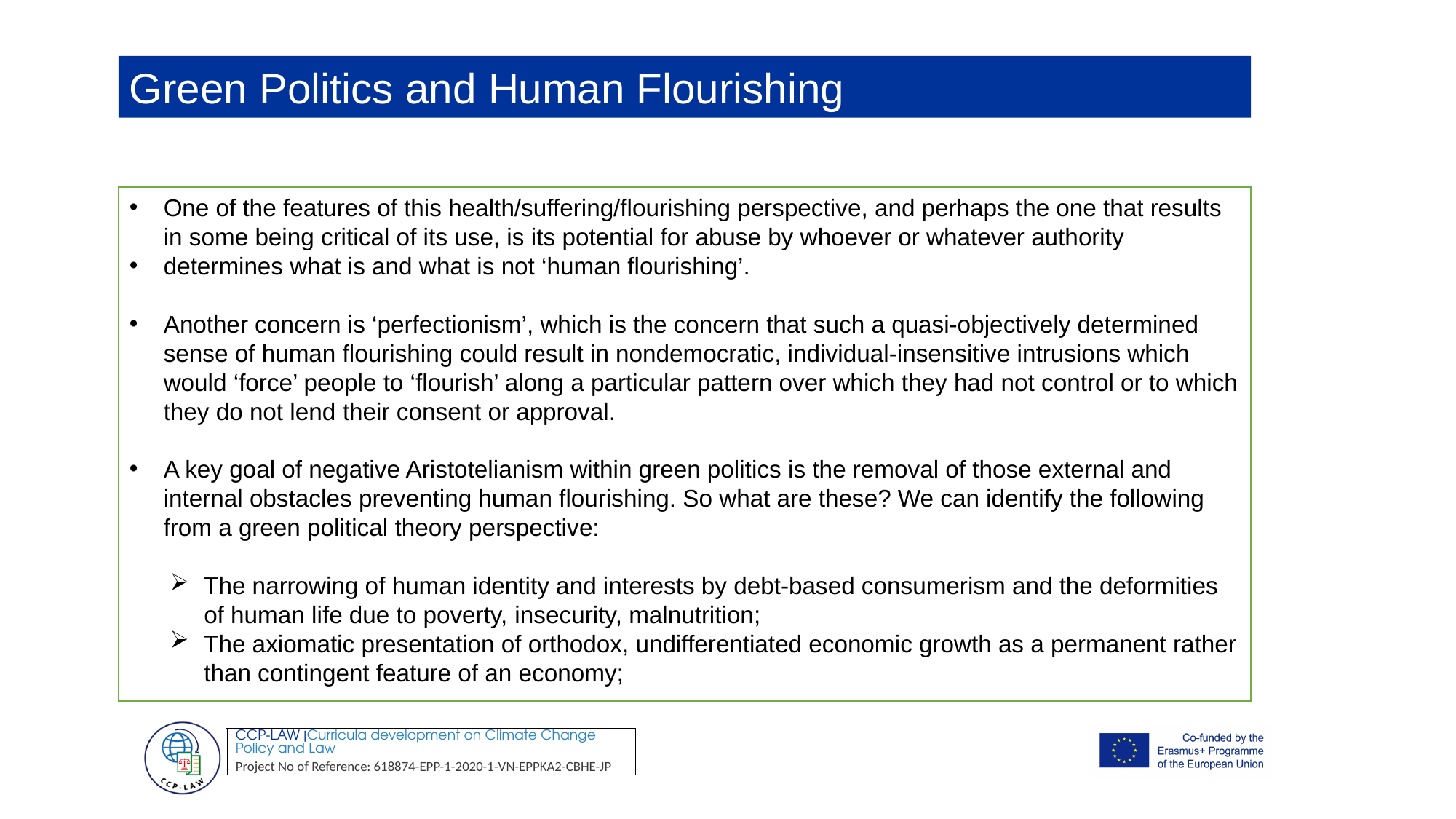

Green Politics and Human Flourishing
One of the features of this health/suffering/flourishing perspective, and perhaps the one that results in some being critical of its use, is its potential for abuse by whoever or whatever authority
determines what is and what is not ‘human flourishing’.

Another concern is ‘perfectionism’, which is the concern that such a quasi-objectively determined sense of human flourishing could result in nondemocratic, individual-insensitive intrusions which would ‘force’ people to ‘flourish’ along a particular pattern over which they had not control or to which they do not lend their consent or approval.

A key goal of negative Aristotelianism within green politics is the removal of those external and internal obstacles preventing human flourishing. So what are these? We can identify the following from a green political theory perspective:

The narrowing of human identity and interests by debt-based consumerism and the deformities of human life due to poverty, insecurity, malnutrition;
The axiomatic presentation of orthodox, undifferentiated economic growth as a permanent rather than contingent feature of an economy;